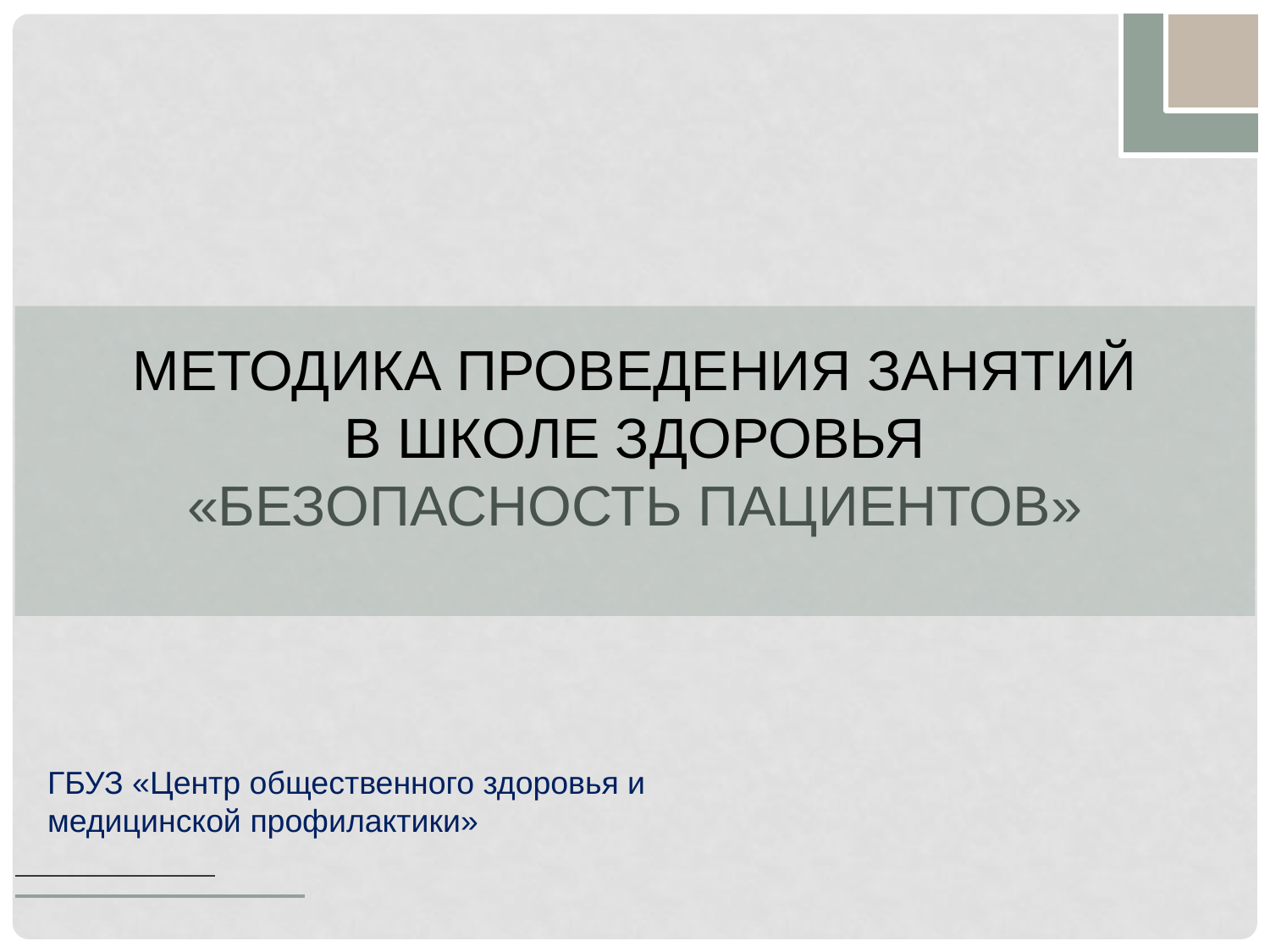

МЕТОДИКА ПРОВЕДЕНИЯ ЗАНЯТИЙ В ШКОЛЕ ЗДОРОВЬЯ «БЕЗОПАСНОСТЬ ПАЦИЕНТОВ»
ГБУЗ «Центр общественного здоровья и медицинской профилактики»